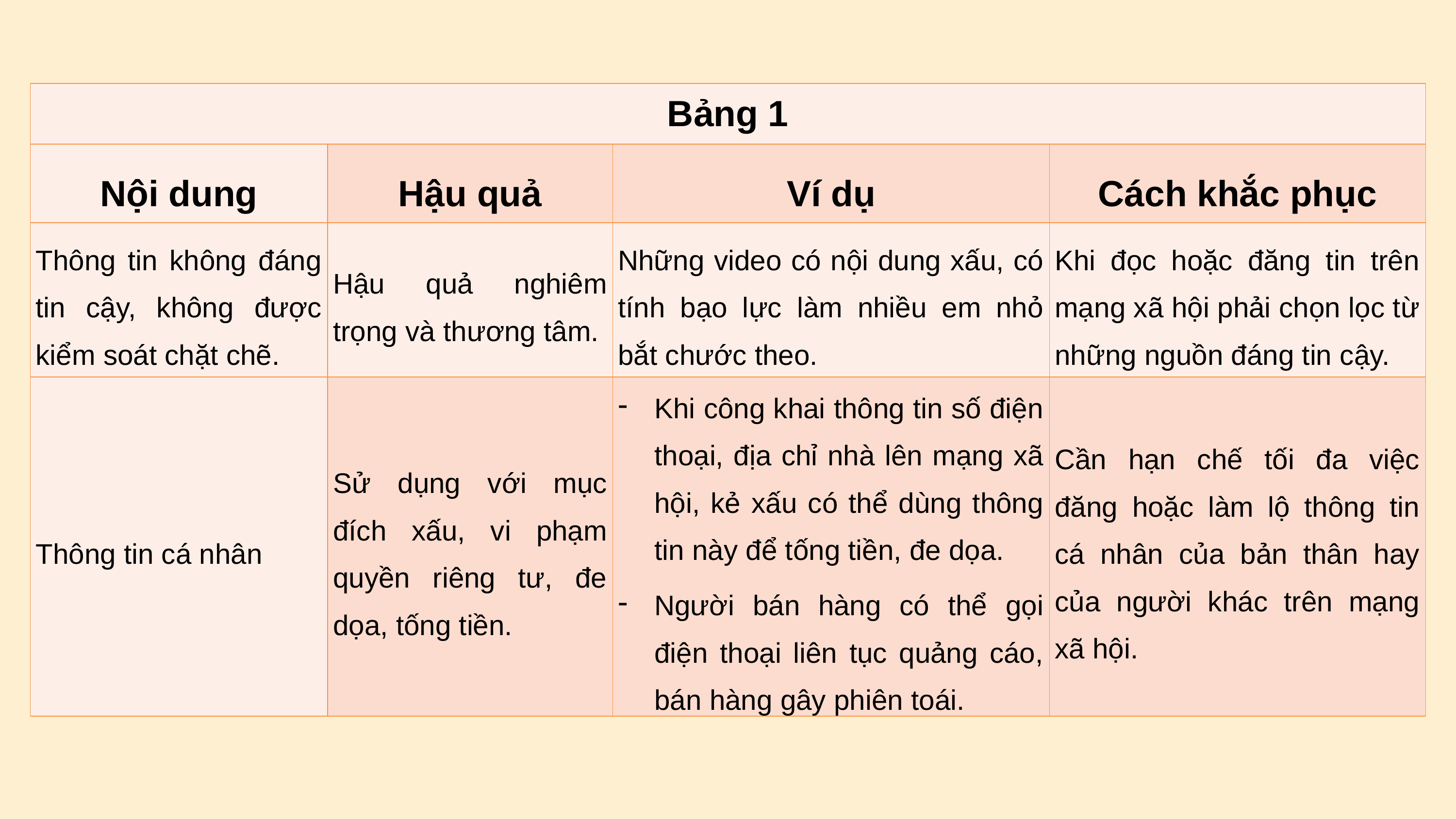

| Bảng 1 |  |  |  |
| --- | --- | --- | --- |
| Nội dung | Hậu quả | Ví dụ | Cách khắc phục |
| Thông tin không đáng tin cậy, không được kiểm soát chặt chẽ. | Hậu quả nghiêm trọng và thương tâm. | Những video có nội dung xấu, có tính bạo lực làm nhiều em nhỏ bắt chước theo. | Khi đọc hoặc đăng tin trên mạng xã hội phải chọn lọc từ những nguồn đáng tin cậy. |
| Thông tin cá nhân | Sử dụng với mục đích xấu, vi phạm quyền riêng tư, đe dọa, tống tiền. | Khi công khai thông tin số điện thoại, địa chỉ nhà lên mạng xã hội, kẻ xấu có thể dùng thông tin này để tống tiền, đe dọa. Người bán hàng có thể gọi điện thoại liên tục quảng cáo, bán hàng gây phiên toái. | Cần hạn chế tối đa việc đăng hoặc làm lộ thông tin cá nhân của bản thân hay của người khác trên mạng xã hội. |